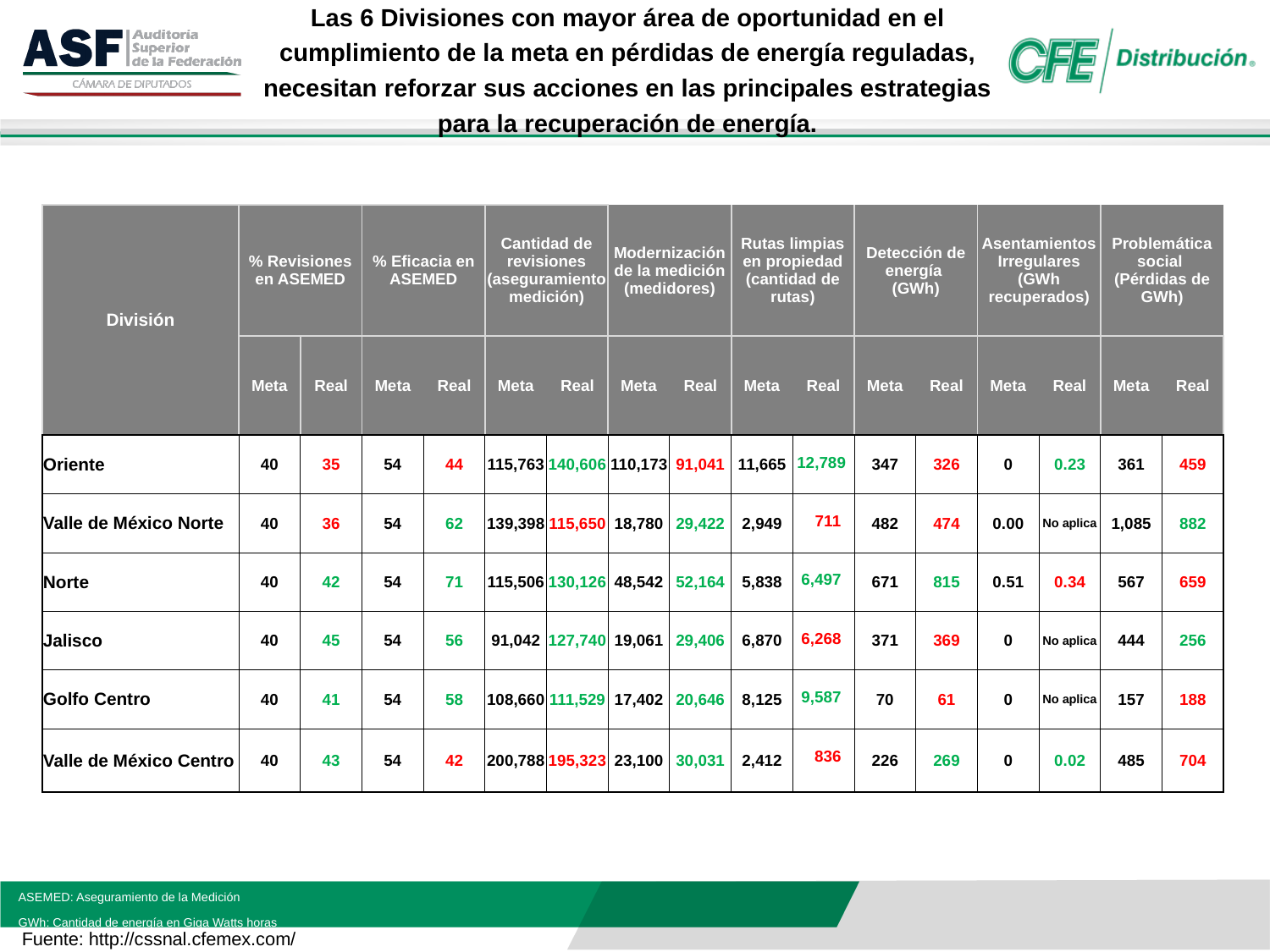

Las 6 Divisiones con mayor área de oportunidad en el cumplimiento de la meta en pérdidas de energía reguladas, necesitan reforzar sus acciones en las principales estrategias para la recuperación de energía.
| División | % Revisiones en ASEMED |  | % Eficacia en ASEMED |  | Cantidad de revisiones (aseguramiento medición) |  | Modernización de la medición (medidores) |  | Rutas limpias en propiedad (cantidad de rutas) |  | Detección de energía (GWh) |  | Asentamientos Irregulares (GWh recuperados) |  | Problemática social (Pérdidas de GWh) |  |
| --- | --- | --- | --- | --- | --- | --- | --- | --- | --- | --- | --- | --- | --- | --- | --- | --- |
|  | Meta | Real | Meta | Real | Meta | Real | Meta | Real | Meta | Real | Meta | Real | Meta | Real | Meta | Real |
| Oriente | 40 | 35 | 54 | 44 | 115,763 | 140,606 | 110,173 | 91,041 | 11,665 | 12,789 | 347 | 326 | 0 | 0.23 | 361 | 459 |
| Valle de México Norte | 40 | 36 | 54 | 62 | 139,398 | 115,650 | 18,780 | 29,422 | 2,949 | 711 | 482 | 474 | 0.00 | No aplica | 1,085 | 882 |
| Norte | 40 | 42 | 54 | 71 | 115,506 | 130,126 | 48,542 | 52,164 | 5,838 | 6,497 | 671 | 815 | 0.51 | 0.34 | 567 | 659 |
| Jalisco | 40 | 45 | 54 | 56 | 91,042 | 127,740 | 19,061 | 29,406 | 6,870 | 6,268 | 371 | 369 | 0 | No aplica | 444 | 256 |
| Golfo Centro | 40 | 41 | 54 | 58 | 108,660 | 111,529 | 17,402 | 20,646 | 8,125 | 9,587 | 70 | 61 | 0 | No aplica | 157 | 188 |
| Valle de México Centro | 40 | 43 | 54 | 42 | 200,788 | 195,323 | 23,100 | 30,031 | 2,412 | 836 | 226 | 269 | 0 | 0.02 | 485 | 704 |
ASEMED: Aseguramiento de la Medición
GWh: Cantidad de energía en Giga Watts horas
Fuente: http://cssnal.cfemex.com/